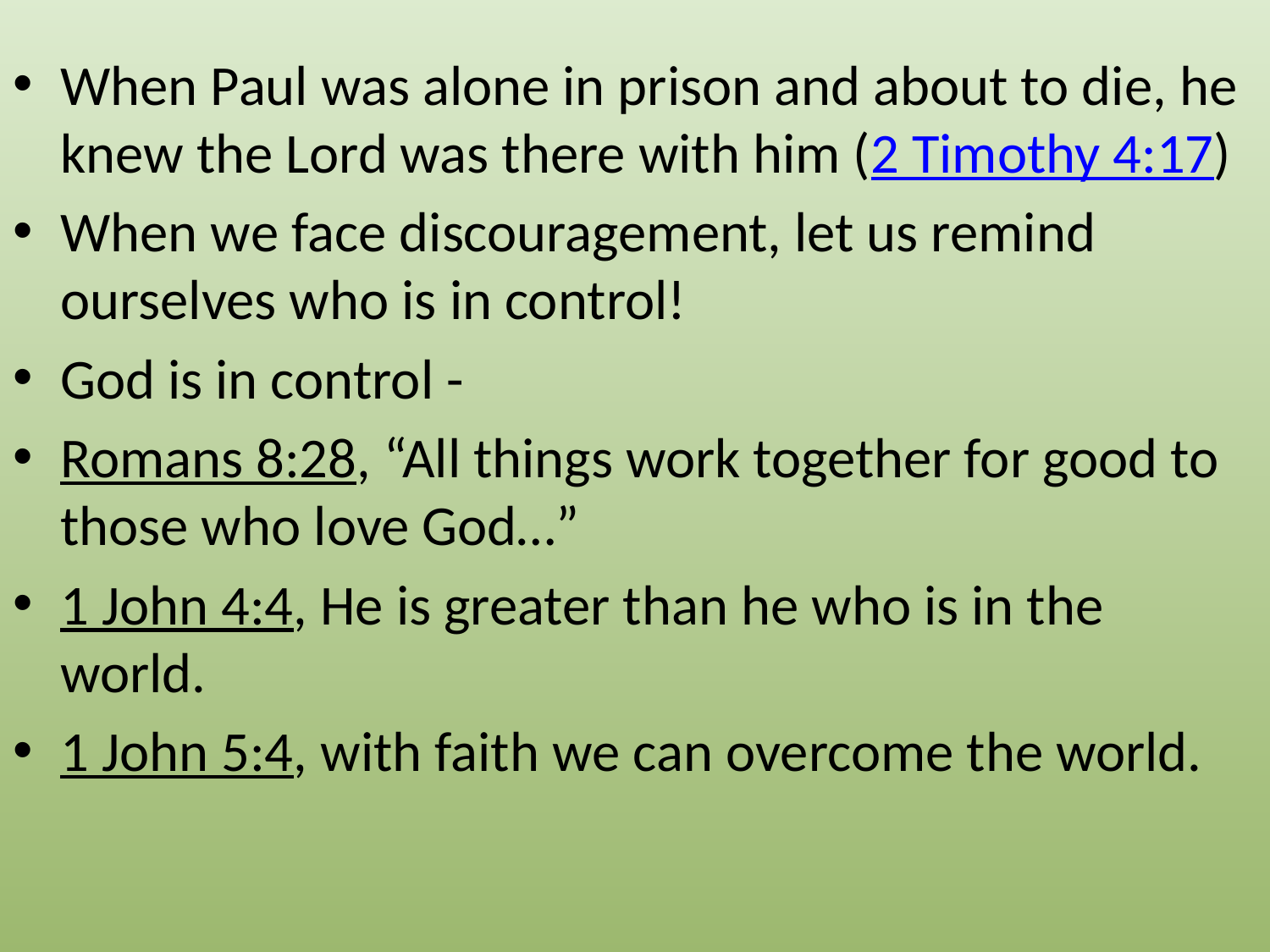

When Paul was alone in prison and about to die, he knew the Lord was there with him (2 Timothy 4:17)
When we face discouragement, let us remind ourselves who is in control!
God is in control -
Romans 8:28, “All things work together for good to those who love God…”
1 John 4:4, He is greater than he who is in the world.
1 John 5:4, with faith we can overcome the world.